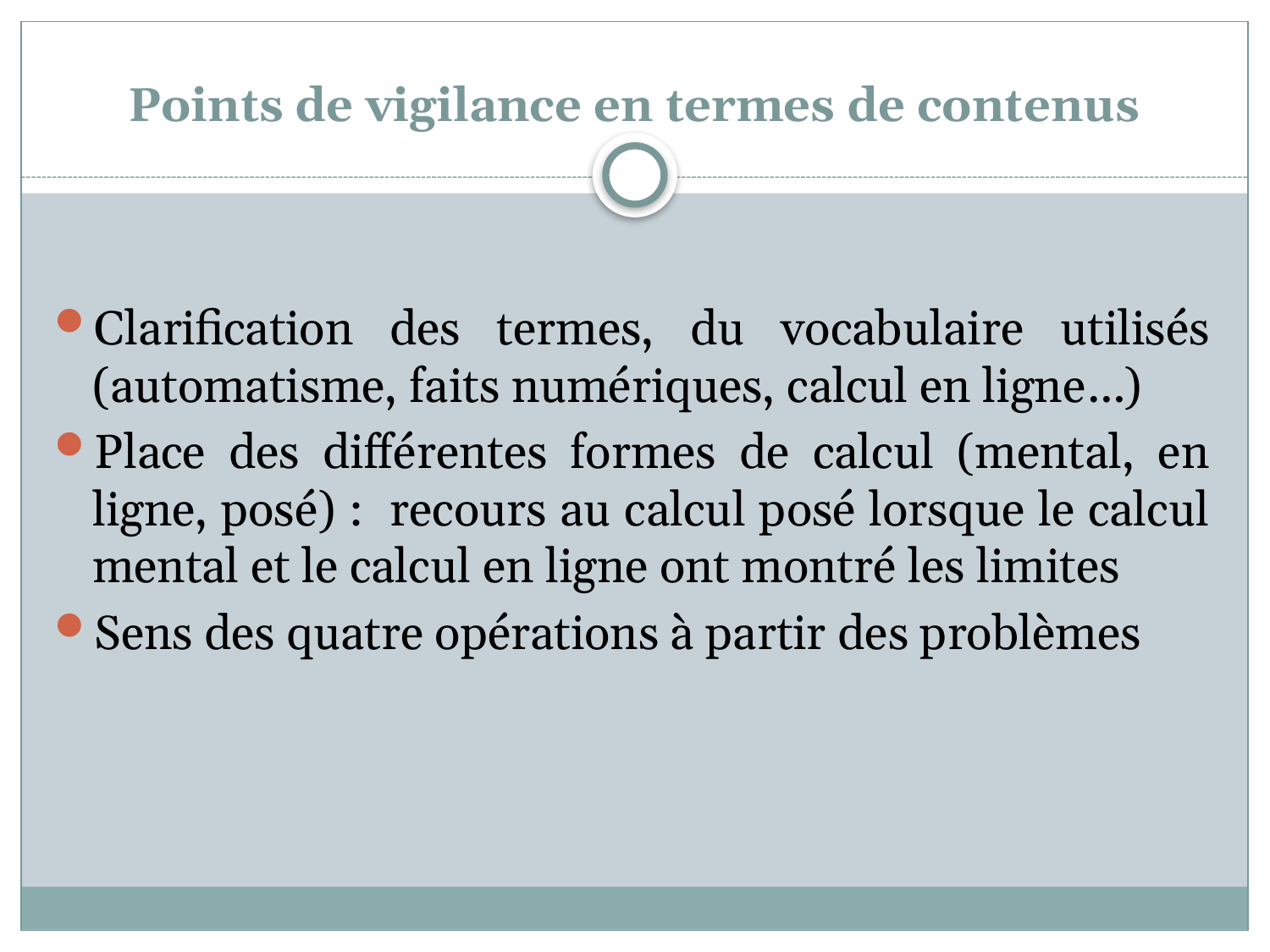

# Points de vigilance en termes de contenus
Clarification des termes, du vocabulaire utilisés (automatisme, faits numériques, calcul en ligne…)
Place des différentes formes de calcul (mental, en ligne, posé) :  recours au calcul posé lorsque le calcul mental et le calcul en ligne ont montré les limites
Sens des quatre opérations à partir des problèmes